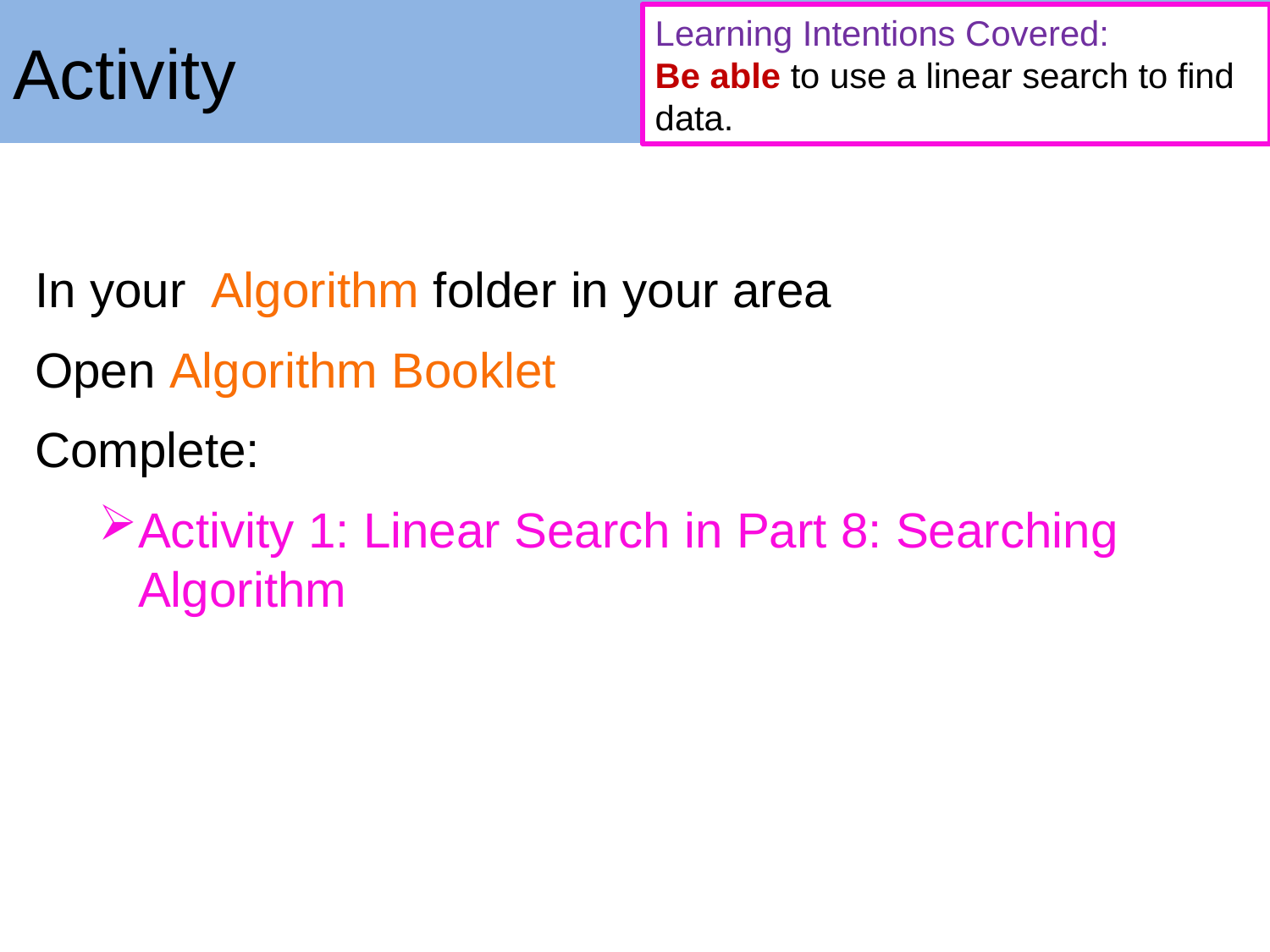

# Activity
Learning Intentions Covered:
Be able to use a linear search to find data.
In your  Algorithm folder in your area
Open Algorithm Booklet
Complete:
Activity 1: Linear Search in Part 8: Searching Algorithm